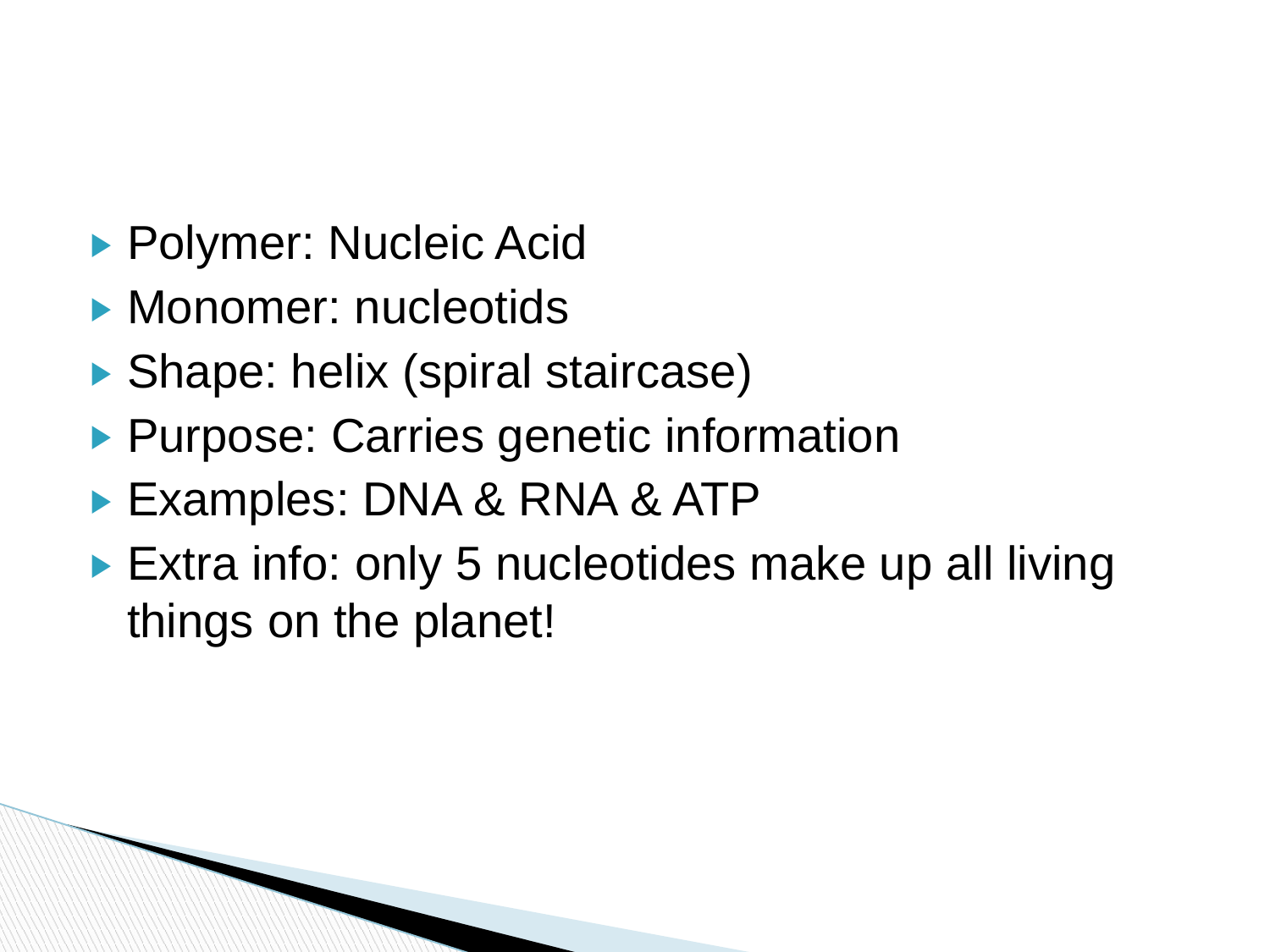

#
Polymer: Nucleic Acid
Monomer: nucleotids
Shape: helix (spiral staircase)
Purpose: Carries genetic information
Examples: DNA & RNA & ATP
Extra info: only 5 nucleotides make up all living things on the planet!